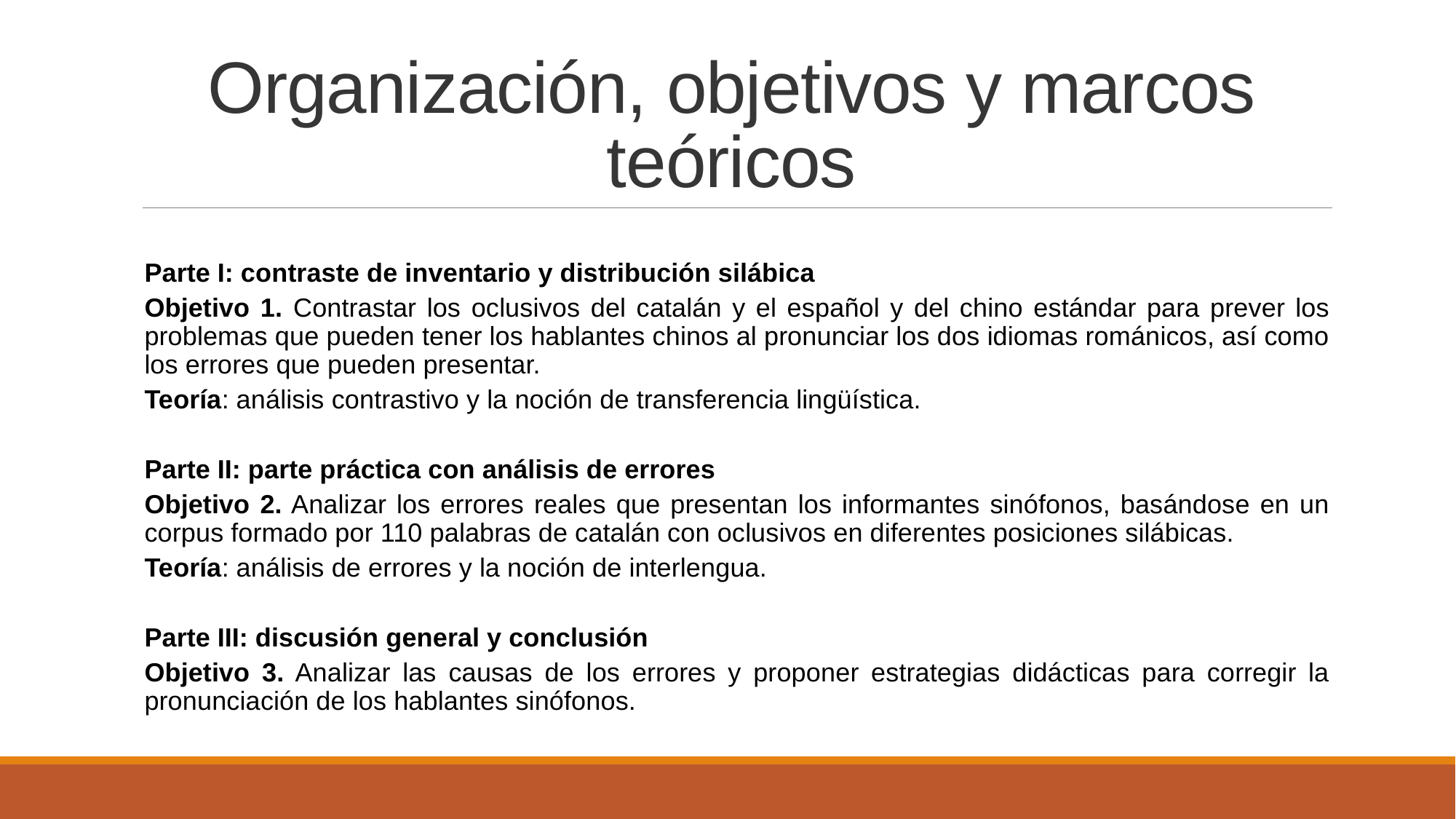

# Organización, objetivos y marcos teóricos

Parte I: contraste de inventario y distribución silábica
Objetivo 1. Contrastar los oclusivos del catalán y el español y del chino estándar para prever los problemas que pueden tener los hablantes chinos al pronunciar los dos idiomas románicos, así como los errores que pueden presentar.
Teoría: análisis contrastivo y la noción de transferencia lingüística.

Parte II: parte práctica con análisis de errores
Objetivo 2. Analizar los errores reales que presentan los informantes sinófonos, basándose en un corpus formado por 110 palabras de catalán con oclusivos en diferentes posiciones silábicas.
Teoría: análisis de errores y la noción de interlengua.

Parte III: discusión general y conclusión
Objetivo 3. Analizar las causas de los errores y proponer estrategias didácticas para corregir la pronunciación de los hablantes sinófonos.